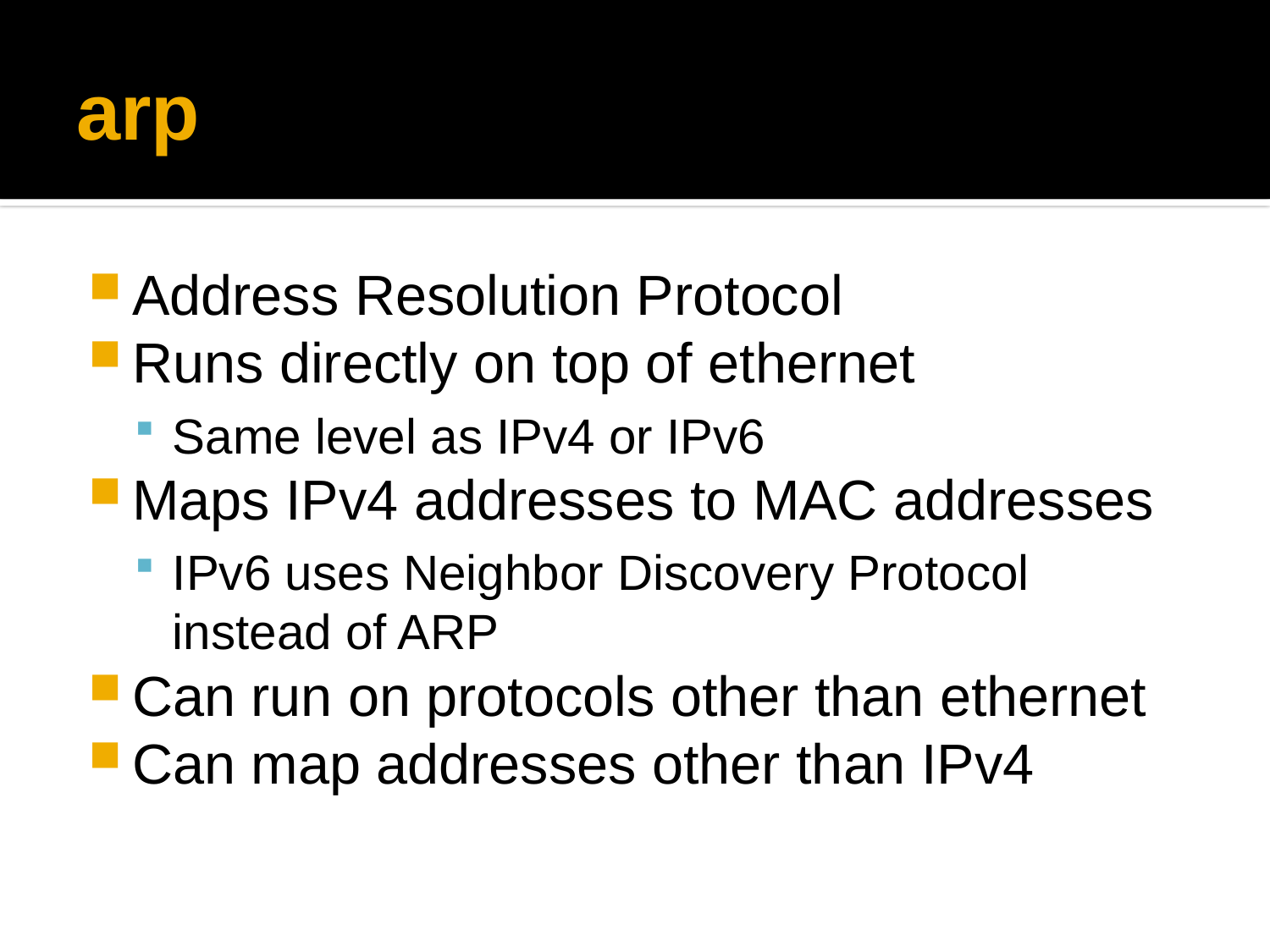

# arp
Address Resolution Protocol
Runs directly on top of ethernet
Same level as IPv4 or IPv6
Maps IPv4 addresses to MAC addresses
IPv6 uses Neighbor Discovery Protocol instead of ARP
Can run on protocols other than ethernet
Can map addresses other than IPv4